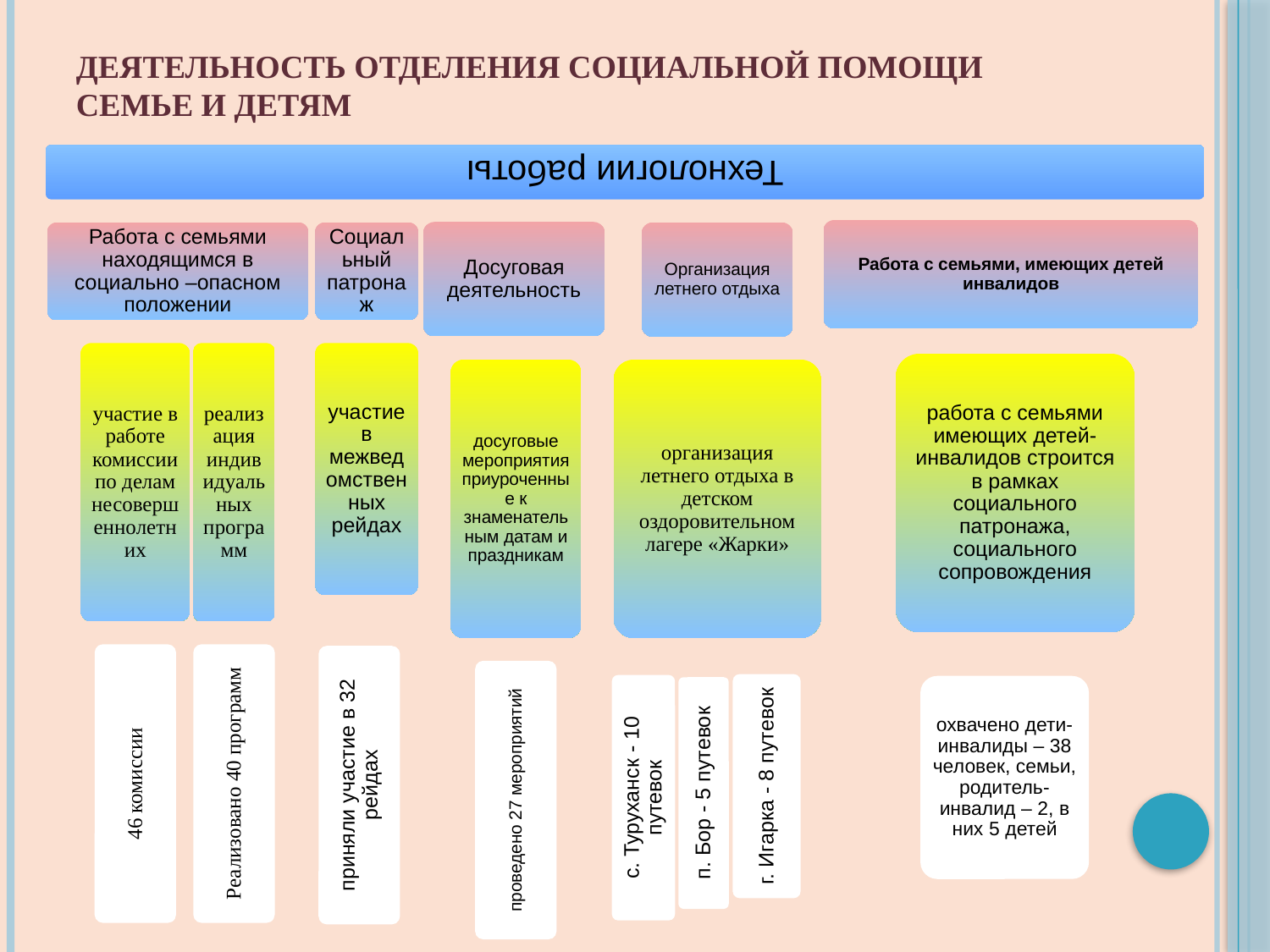

# ДЕЯТЕЛЬНОСТЬ ОТДЕЛЕНИЯ СОЦИАЛЬНОЙ ПОМОЩИ СЕМЬЕ И ДЕТЯМ
Технологии работы
Работа с семьями находящимся в социально –опасном положении
участие в работе комиссии по делам несовершеннолетних
46 комиссии
реализация индивидуальных программ
Реализовано 40 программ
Социальный патронаж
участие в межведомственных рейдах
приняли участие в 32 рейдах
Досуговая деятельность
досуговые мероприятия приуроченные к знаменательным датам и праздникам
проведено 27 мероприятий
Организация летнего отдыха
организация летнего отдыха в детском оздоровительном лагере «Жарки»
с. Туруханск - 10 путевок
п. Бор - 5 путевок
г. Игарка - 8 путевок
Работа с семьями, имеющих детей инвалидов
работа с семьями имеющих детей-инвалидов строится в рамках социального патронажа, социального сопровождения
охвачено дети-инвалиды – 38 человек, семьи, родитель-инвалид – 2, в них 5 детей